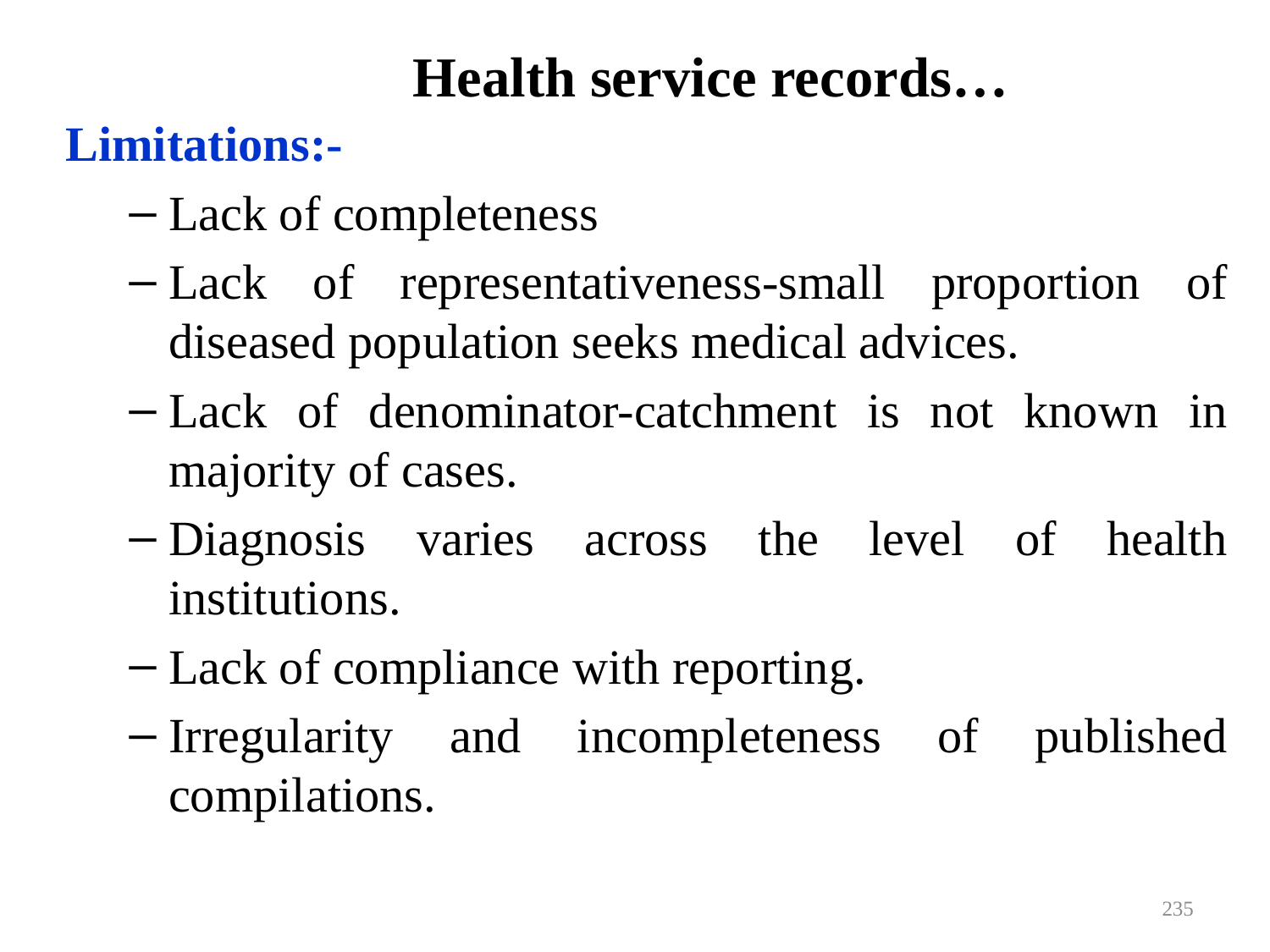

# Health service records…
Limitations:-
Lack of completeness
Lack of representativeness-small proportion of diseased population seeks medical advices.
Lack of denominator-catchment is not known in majority of cases.
Diagnosis varies across the level of health institutions.
Lack of compliance with reporting.
Irregularity and incompleteness of published compilations.
235